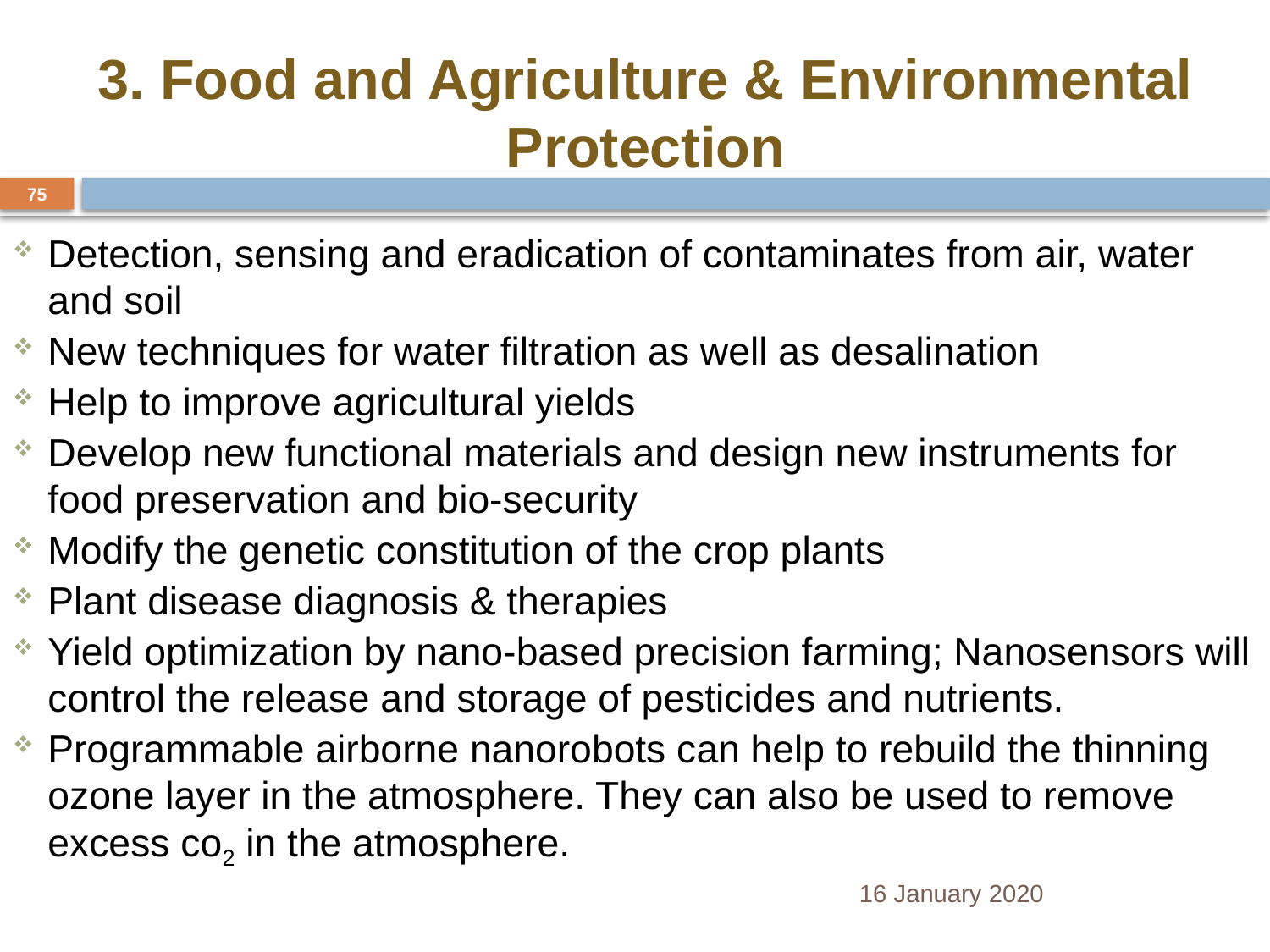

# 3. Food and Agriculture & Environmental Protection
75
Detection, sensing and eradication of contaminates from air, water and soil
New techniques for water filtration as well as desalination
Help to improve agricultural yields
Develop new functional materials and design new instruments for food preservation and bio-security
Modify the genetic constitution of the crop plants
Plant disease diagnosis & therapies
Yield optimization by nano-based precision farming; Nanosensors will control the release and storage of pesticides and nutrients.
Programmable airborne nanorobots can help to rebuild the thinning ozone layer in the atmosphere. They can also be used to remove excess co2 in the atmosphere.

16 January 2020